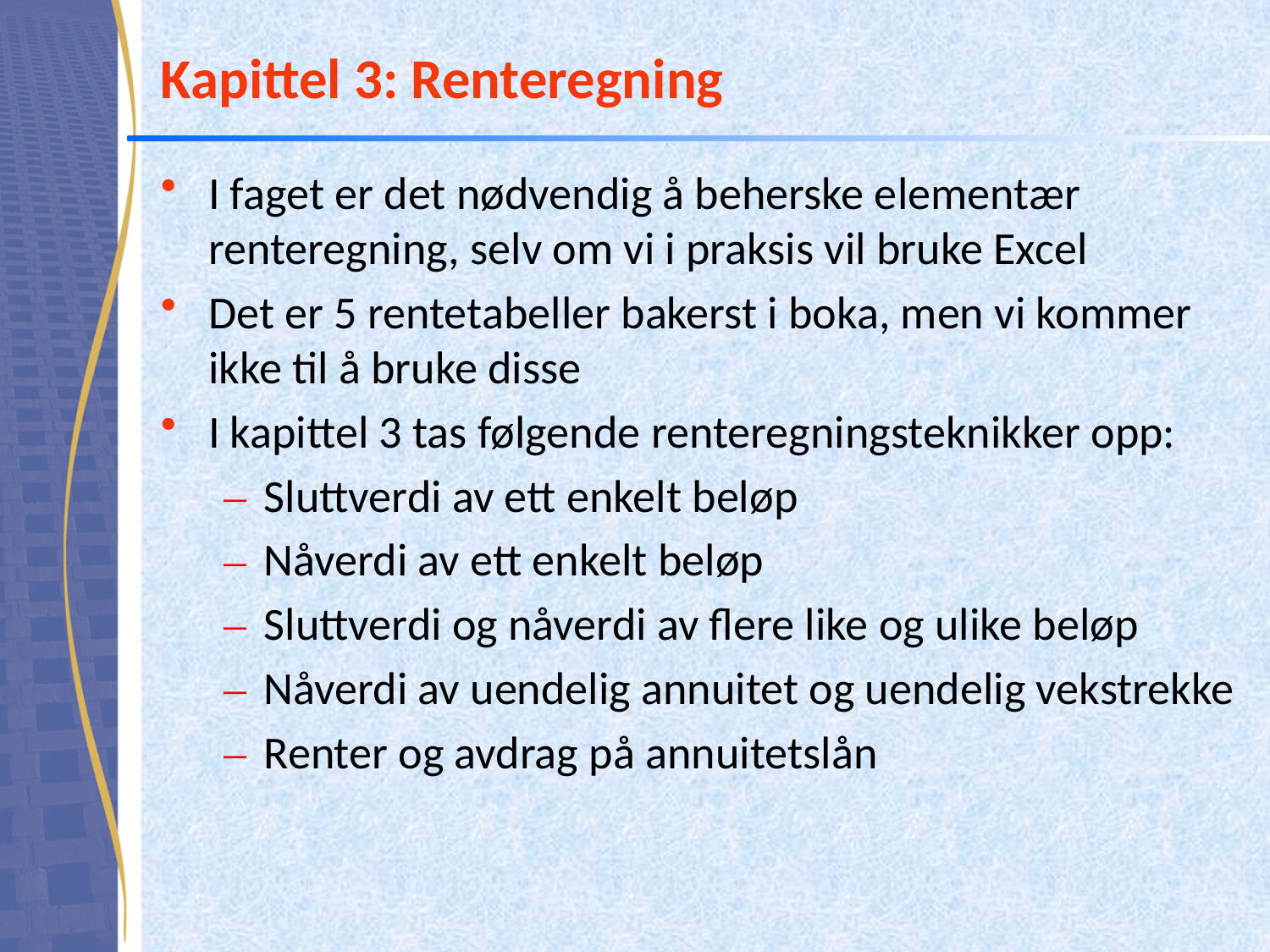

# Kapittel 3: Renteregning
I faget er det nødvendig å beherske elementær renteregning, selv om vi i praksis vil bruke Excel
Det er 5 rentetabeller bakerst i boka, men vi kommer ikke til å bruke disse
I kapittel 3 tas følgende renteregningsteknikker opp:
Sluttverdi av ett enkelt beløp
Nåverdi av ett enkelt beløp
Sluttverdi og nåverdi av flere like og ulike beløp
Nåverdi av uendelig annuitet og uendelig vekstrekke
Renter og avdrag på annuitetslån